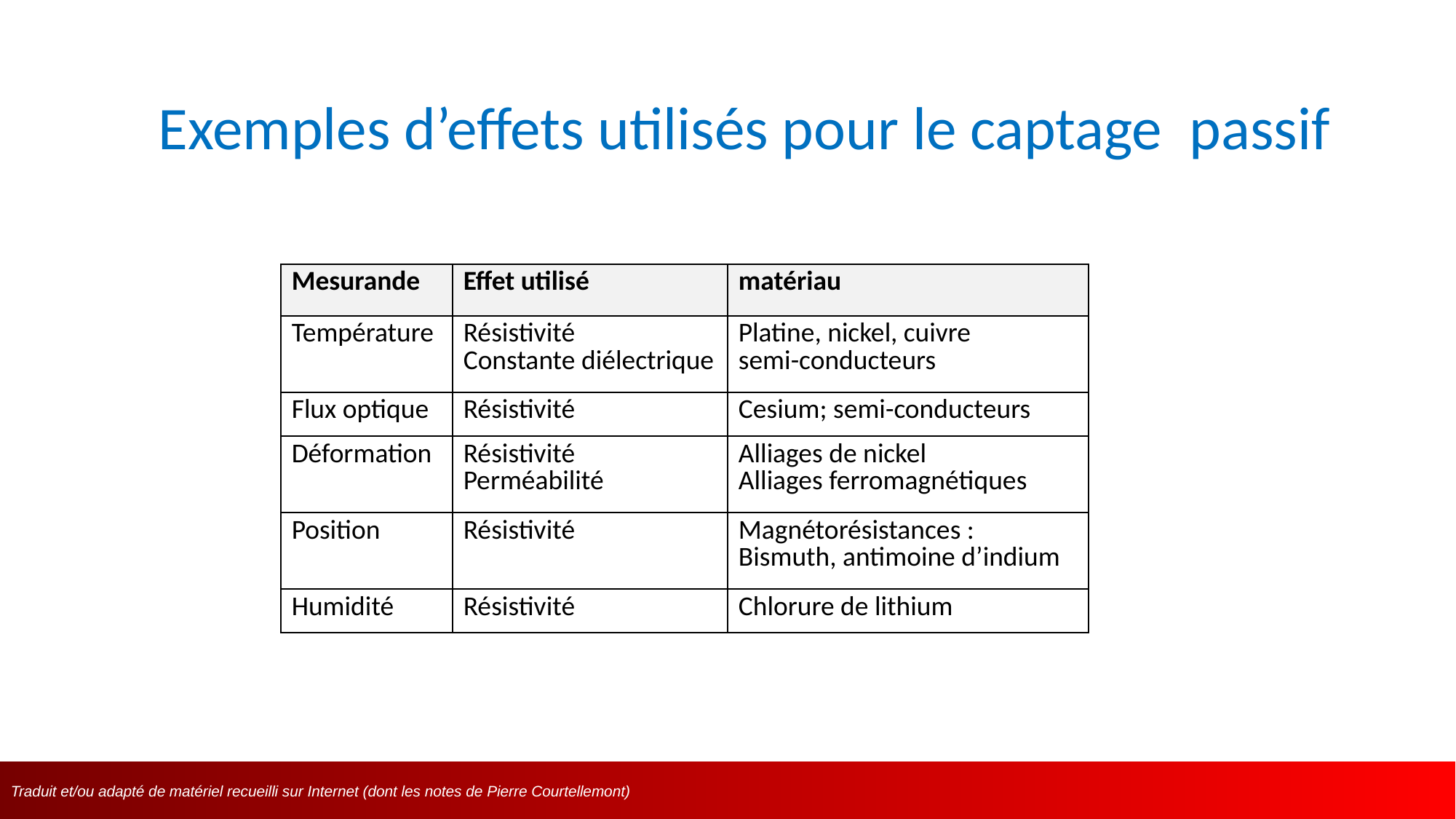

# Exemples d’effets utilisés pour le captage  passif
| Mesurande | Effet utilisé | matériau |
| --- | --- | --- |
| Température | Résistivité Constante diélectrique | Platine, nickel, cuivre semi-conducteurs |
| Flux optique | Résistivité | Cesium; semi-conducteurs |
| Déformation | Résistivité Perméabilité | Alliages de nickel Alliages ferromagnétiques |
| Position | Résistivité | Magnétorésistances : Bismuth, antimoine d’indium |
| Humidité | Résistivité | Chlorure de lithium |